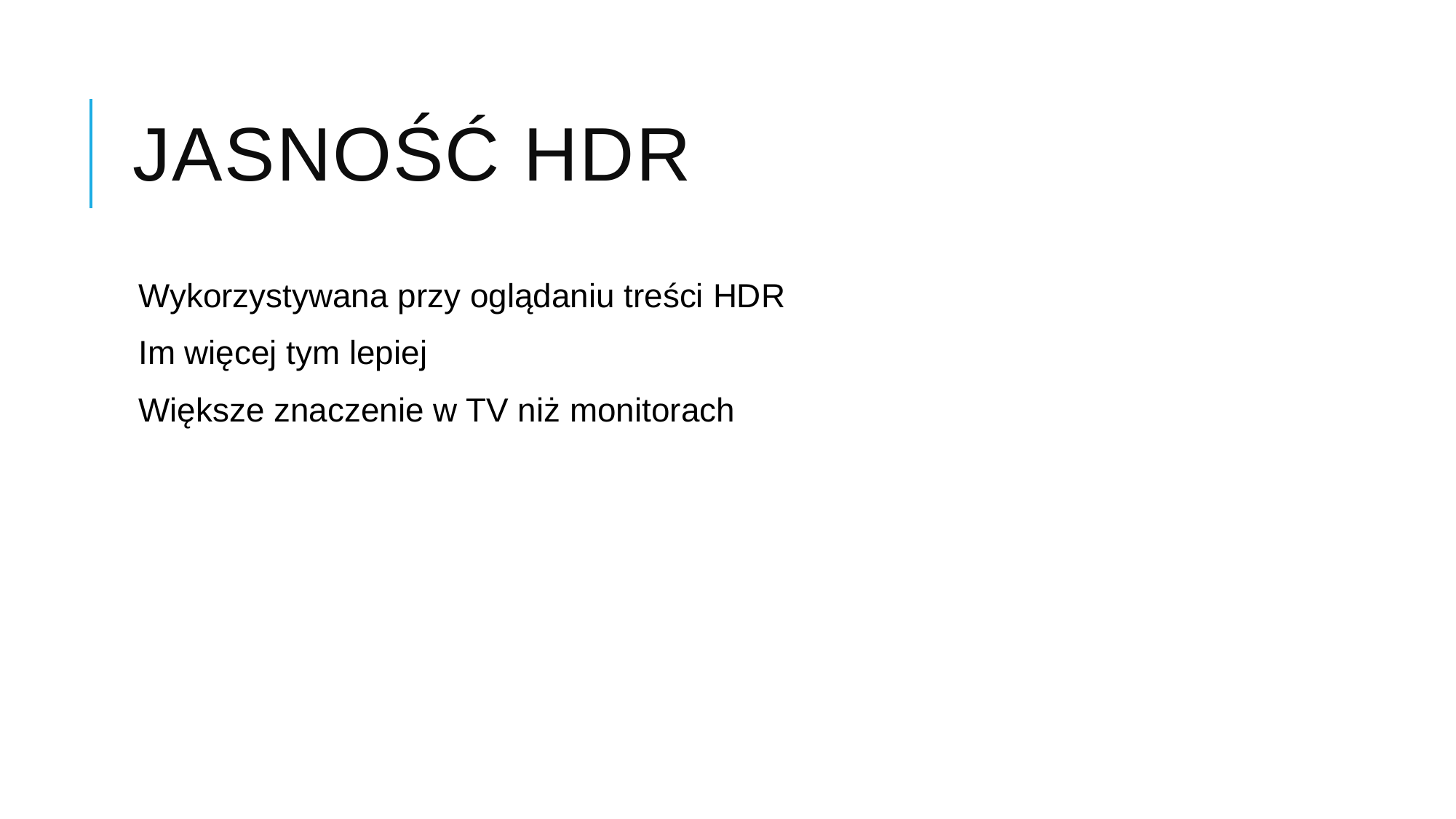

# Jasność HDR
Wykorzystywana przy oglądaniu treści HDR
Im więcej tym lepiej
Większe znaczenie w TV niż monitorach